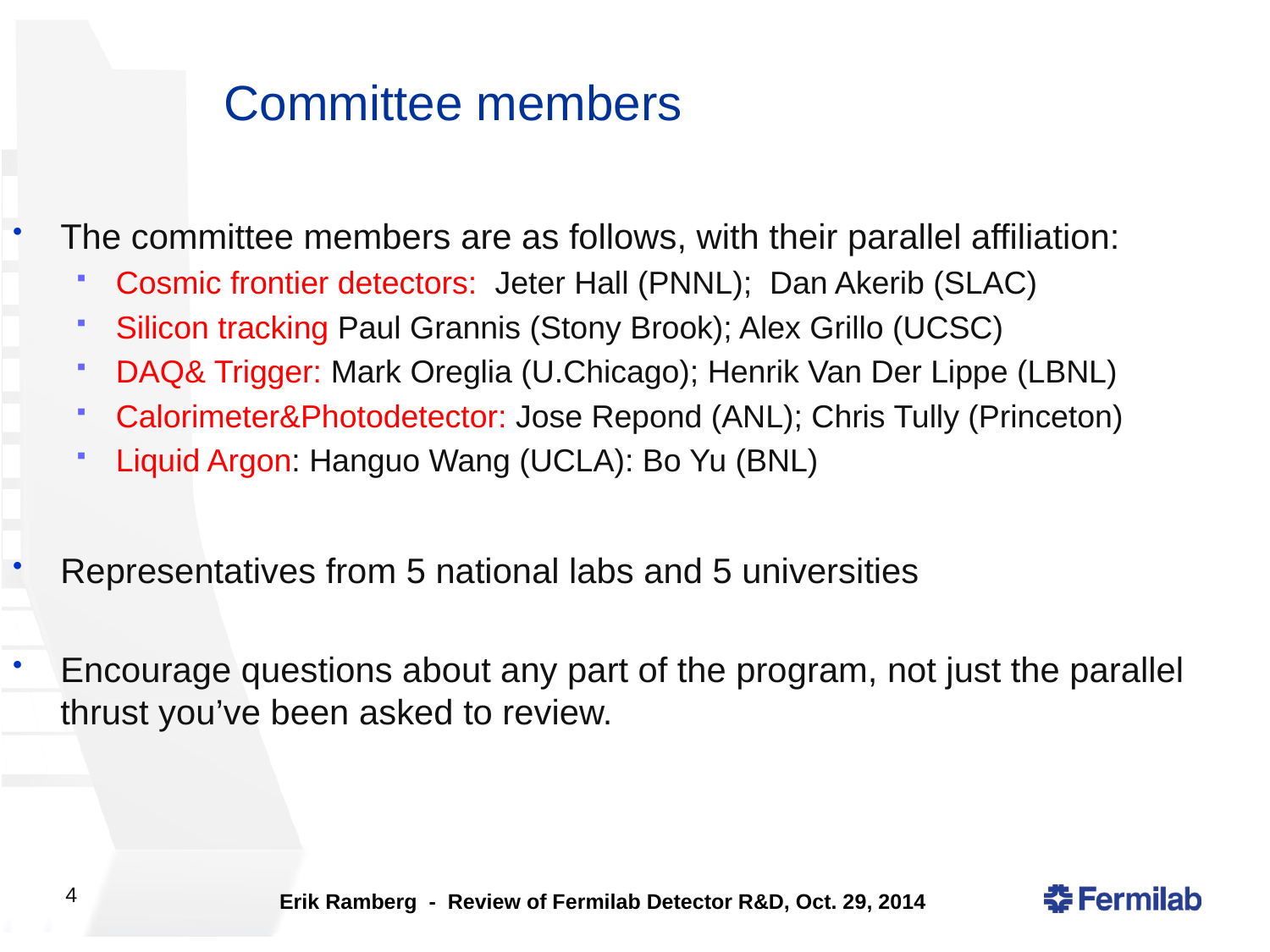

# Committee members
The committee members are as follows, with their parallel affiliation:
Cosmic frontier detectors:  Jeter Hall (PNNL);  Dan Akerib (SLAC)
Silicon tracking Paul Grannis (Stony Brook); Alex Grillo (UCSC)
DAQ& Trigger: Mark Oreglia (U.Chicago); Henrik Van Der Lippe (LBNL)
Calorimeter&Photodetector: Jose Repond (ANL); Chris Tully (Princeton)
Liquid Argon: Hanguo Wang (UCLA): Bo Yu (BNL)

Representatives from 5 national labs and 5 universities

Encourage questions about any part of the program, not just the parallel thrust you’ve been asked to review.

Erik Ramberg  -  Review of Fermilab Detector R&D, Oct. 29, 2014
4